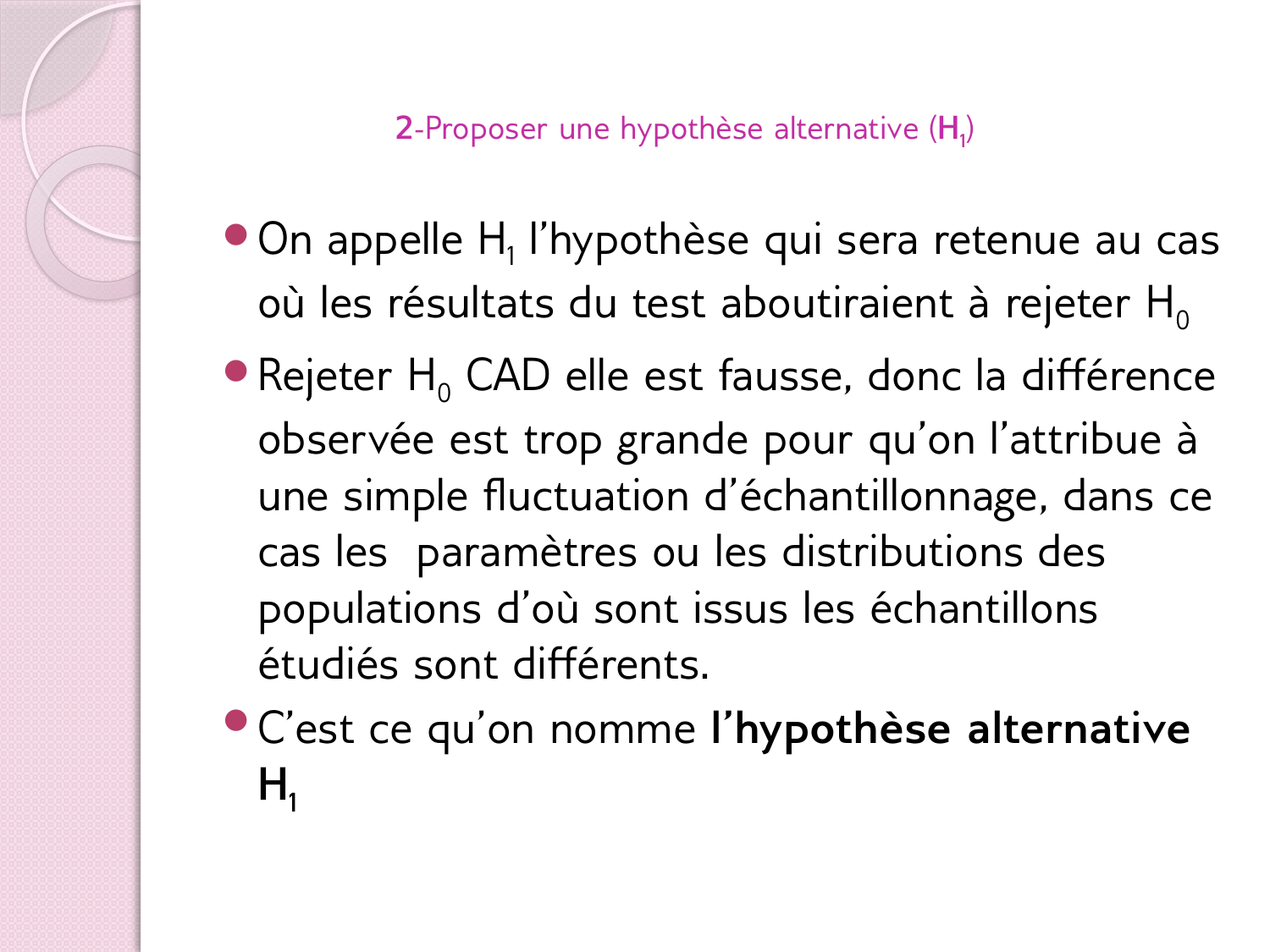

# 2-Proposer une hypothèse alternative (H1)
On appelle H1 l’hypothèse qui sera retenue au cas où les résultats du test aboutiraient à rejeter H0
Rejeter H0 CAD elle est fausse, donc la différence observée est trop grande pour qu’on l’attribue à une simple fluctuation d’échantillonnage, dans ce cas les  paramètres ou les distributions des populations d’où sont issus les échantillons étudiés sont différents.
C’est ce qu’on nomme l’hypothèse alternative H1